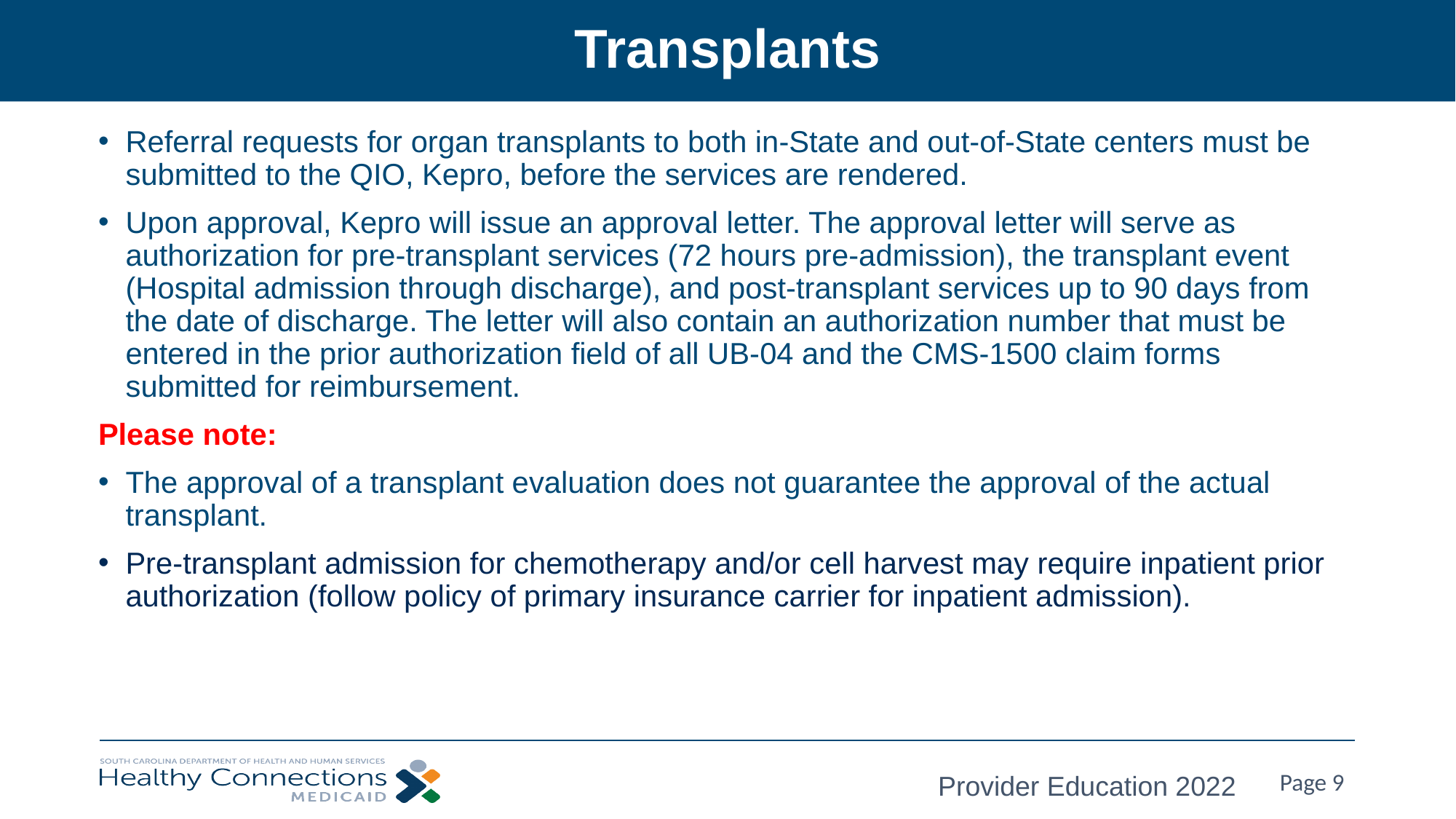

# Transplants
Referral requests for organ transplants to both in-State and out-of-State centers must be submitted to the QIO, Kepro, before the services are rendered.
Upon approval, Kepro will issue an approval letter. The approval letter will serve as authorization for pre-transplant services (72 hours pre-admission), the transplant event (Hospital admission through discharge), and post-transplant services up to 90 days from the date of discharge. The letter will also contain an authorization number that must be entered in the prior authorization field of all UB-04 and the CMS-1500 claim forms submitted for reimbursement.
Please note:
The approval of a transplant evaluation does not guarantee the approval of the actual transplant.
Pre-transplant admission for chemotherapy and/or cell harvest may require inpatient prior authorization (follow policy of primary insurance carrier for inpatient admission).

Page 9
Provider Education 2022